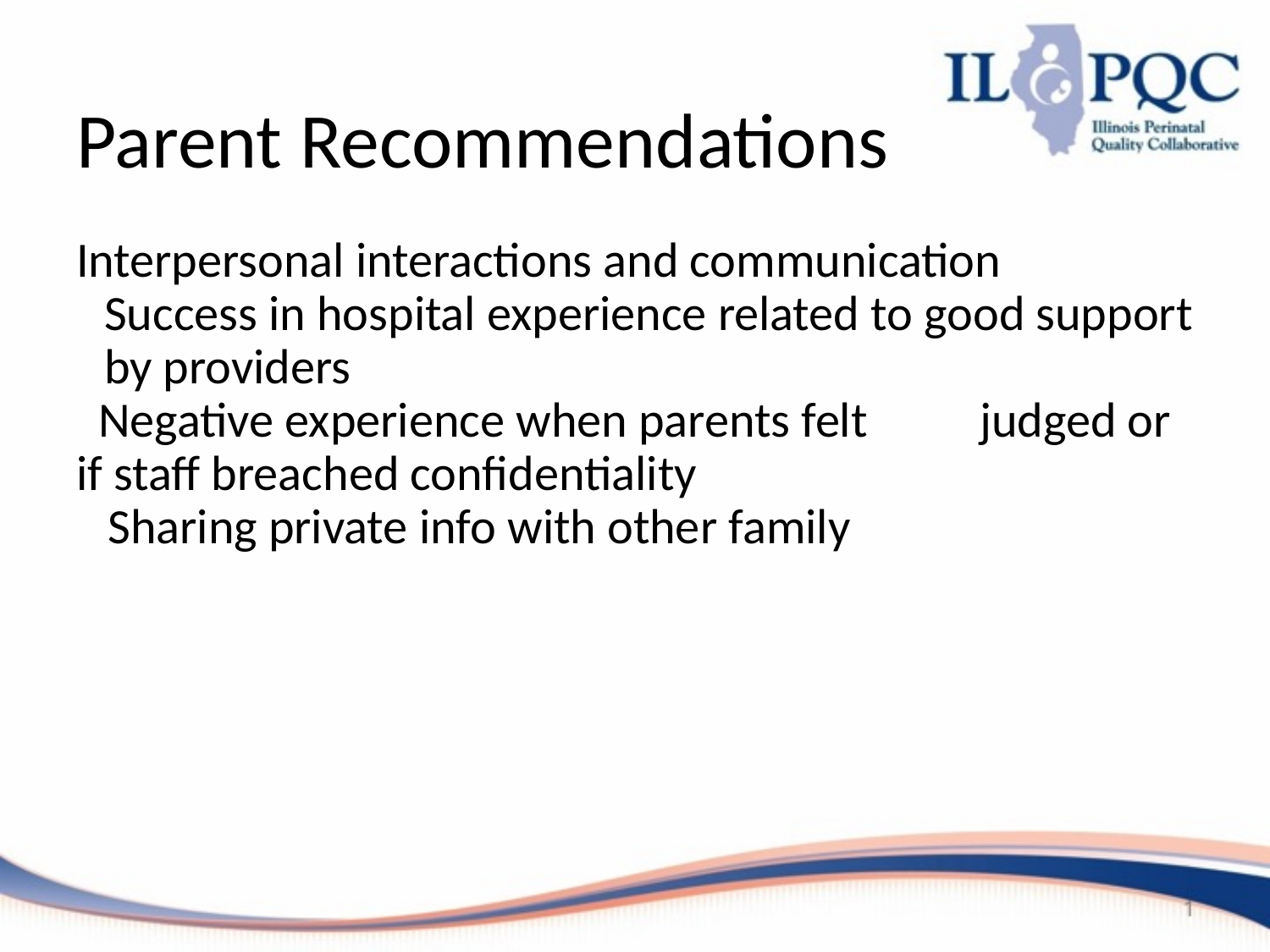

# Parent Recommendations
Interpersonal interactions and communication
Success in hospital experience related to good support by providers
  Negative experience when parents felt          judged or if staff breached confidentiality
	Sharing private info with other family